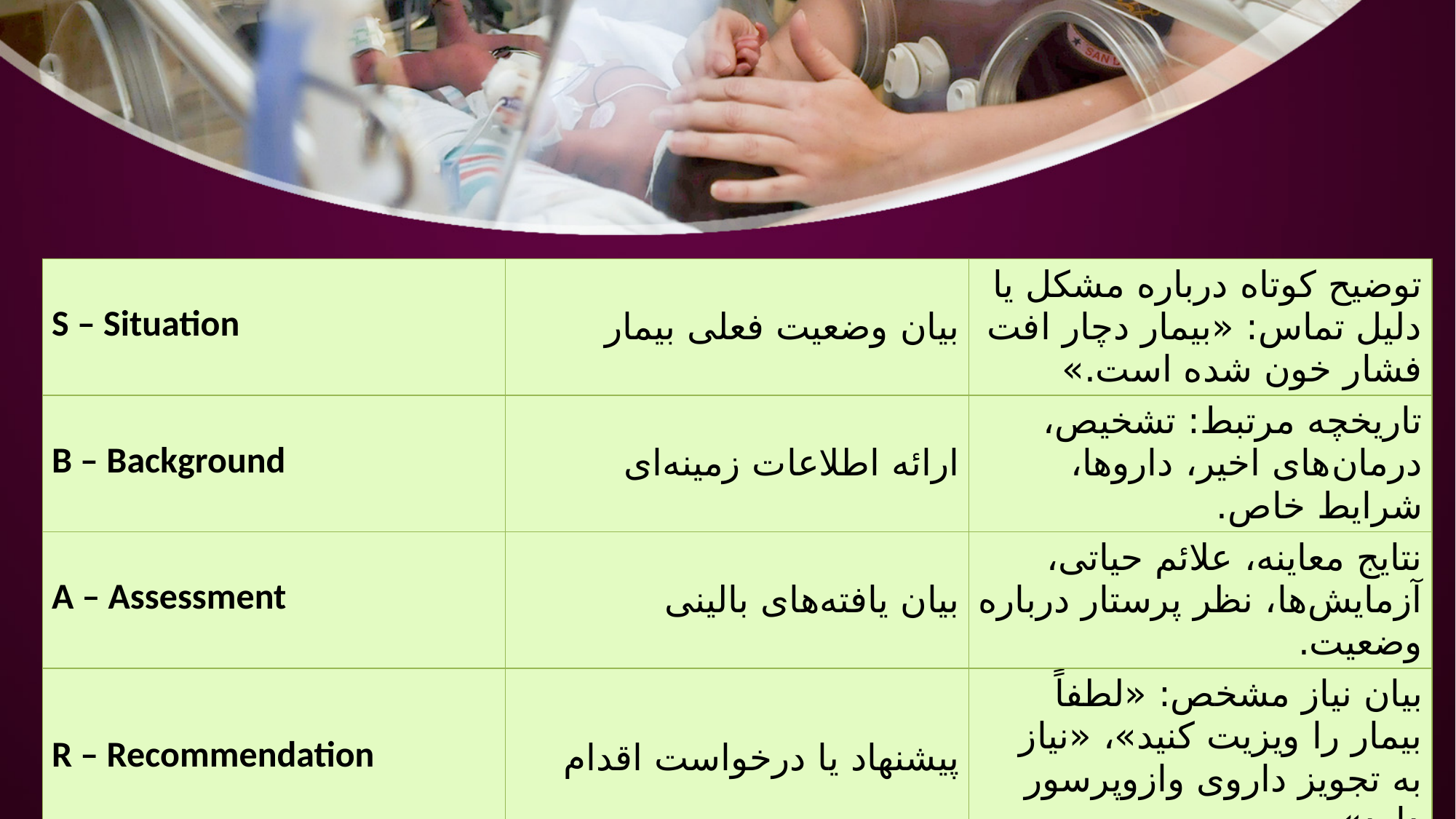

| S – Situation | بیان وضعیت فعلی بیمار | توضیح کوتاه درباره مشکل یا دلیل تماس: «بیمار دچار افت فشار خون شده است.» |
| --- | --- | --- |
| B – Background | ارائه اطلاعات زمینه‌ای | تاریخچه مرتبط: تشخیص، درمان‌های اخیر، داروها، شرایط خاص. |
| A – Assessment | بیان یافته‌های بالینی | نتایج معاینه، علائم حیاتی، آزمایش‌ها، نظر پرستار درباره وضعیت. |
| R – Recommendation | پیشنهاد یا درخواست اقدام | بیان نیاز مشخص: «لطفاً بیمار را ویزیت کنید»، «نیاز به تجویز داروی وازوپرسور دارد». |
Controlling and Preventing Errors and Pitfalls in Neonatal Care Delivery. 2023
11